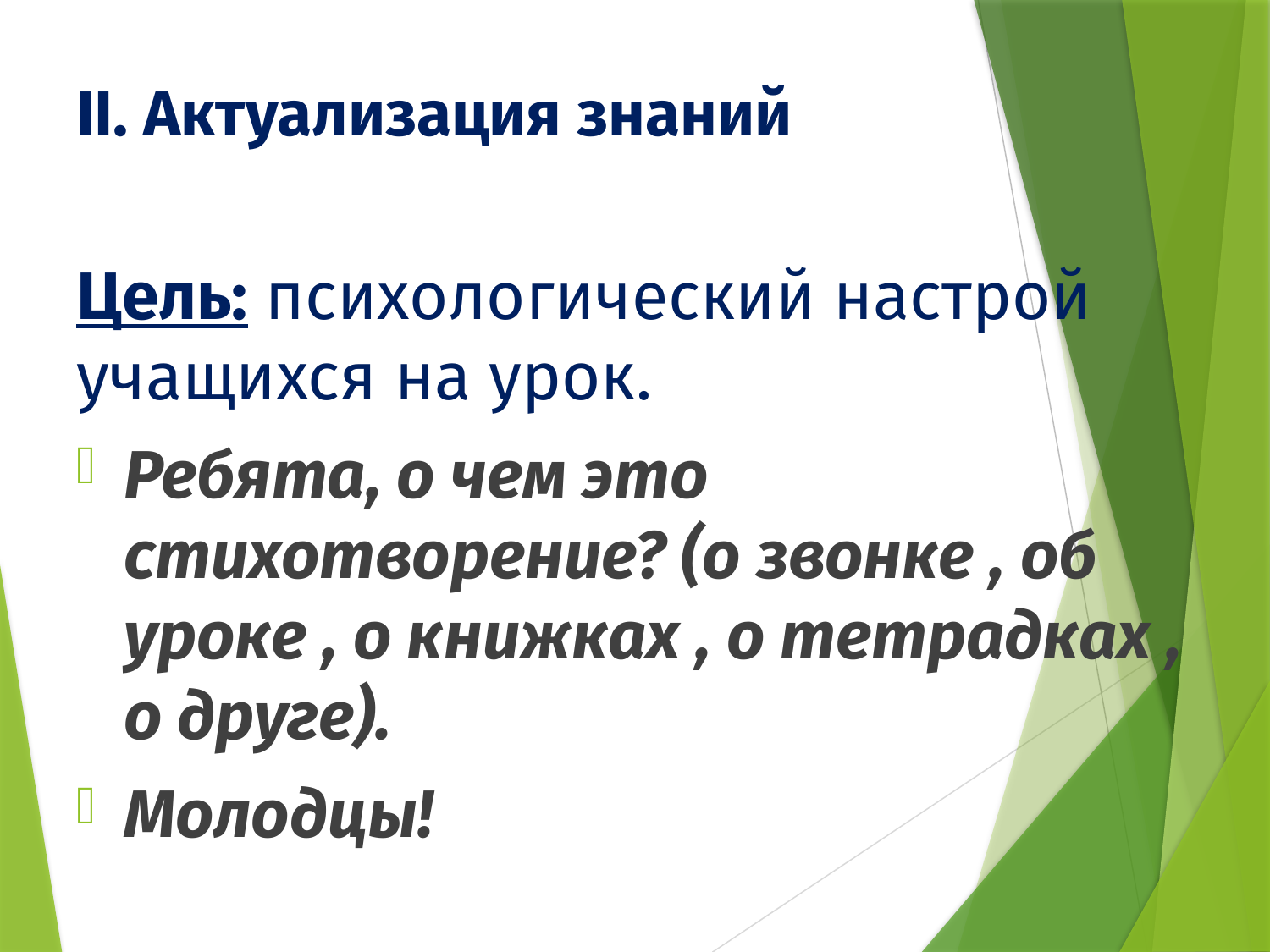

# II. Актуализация знаний
Цель: психологический настрой учащихся на урок.
Ребята, о чем это стихотворение? (о звонке , об уроке , о книжках , о тетрадках , о друге).
Молодцы!